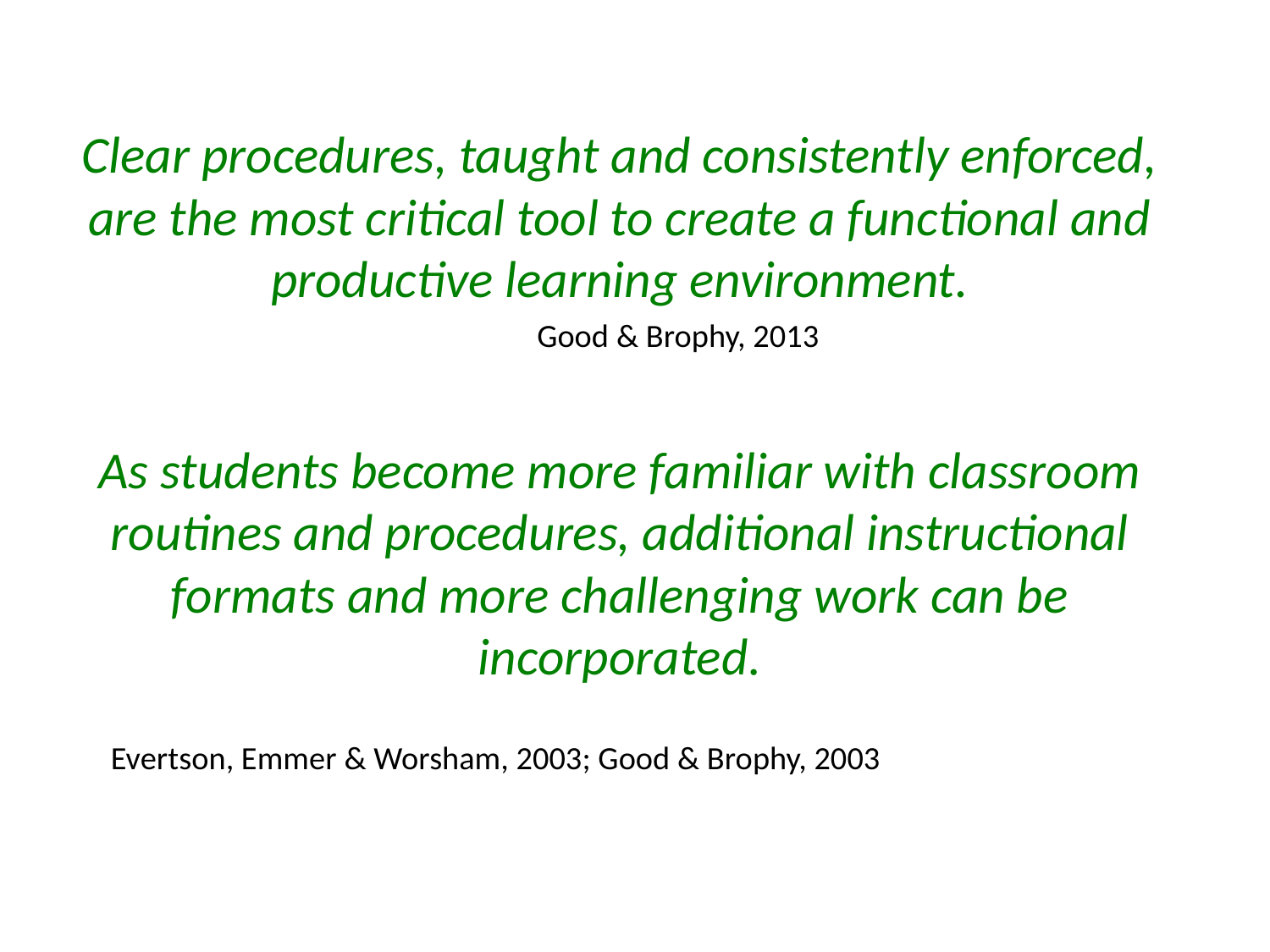

Clear procedures, taught and consistently enforced, are the most critical tool to create a functional and productive learning environment.
																				Good & Brophy, 2013

As students become more familiar with classroom routines and procedures, additional instructional formats and more challenging work can be incorporated.

			Evertson, Emmer & Worsham, 2003; Good & Brophy, 2003